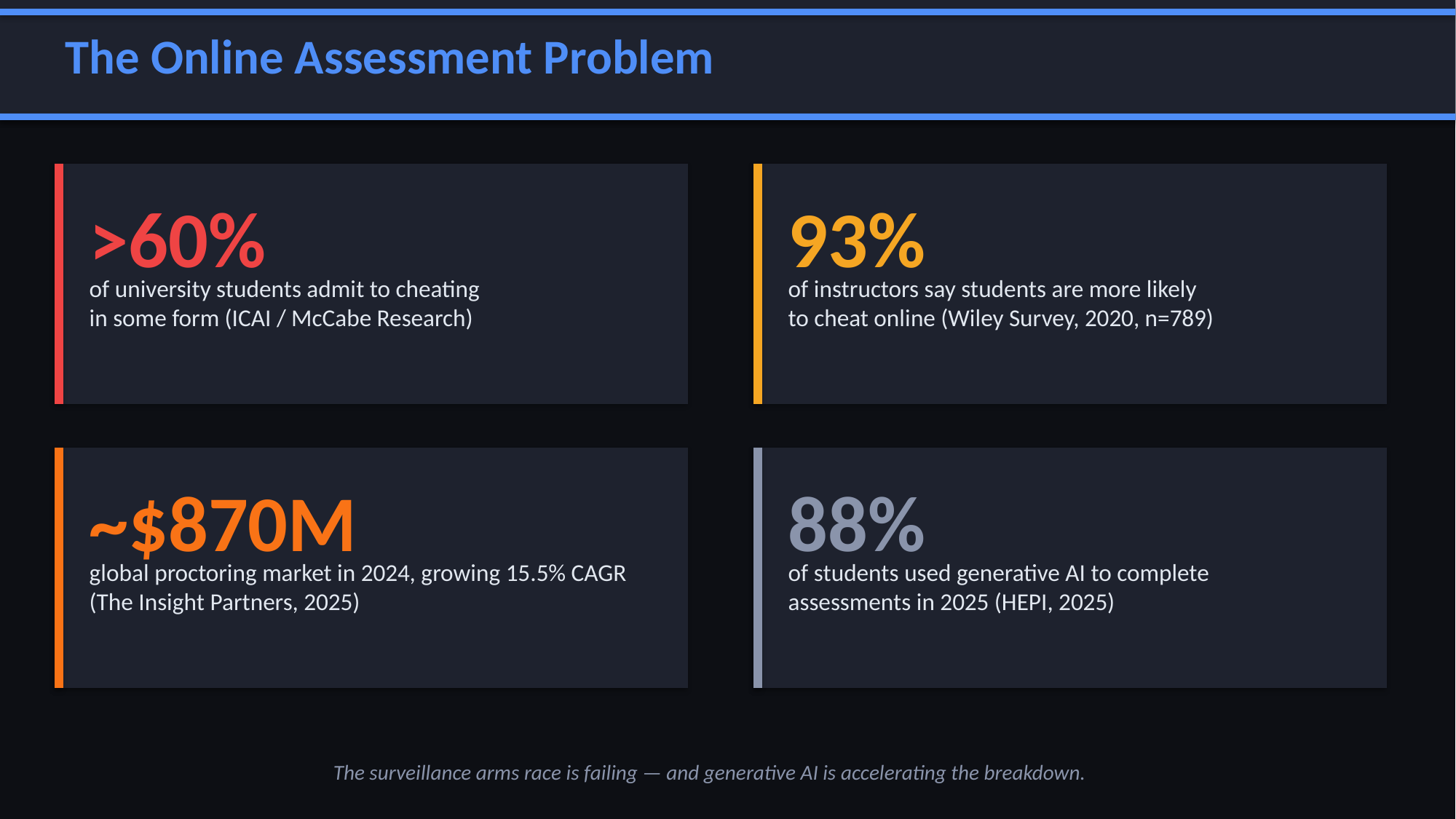

The Online Assessment Problem

>60%
93%
of university students admit to cheating
in some form (ICAI / McCabe Research)
of instructors say students are more likely
to cheat online (Wiley Survey, 2020, n=789)

~$870M
88%
global proctoring market in 2024, growing 15.5% CAGR
(The Insight Partners, 2025)
of students used generative AI to complete
assessments in 2025 (HEPI, 2025)
The surveillance arms race is failing — and generative AI is accelerating the breakdown.